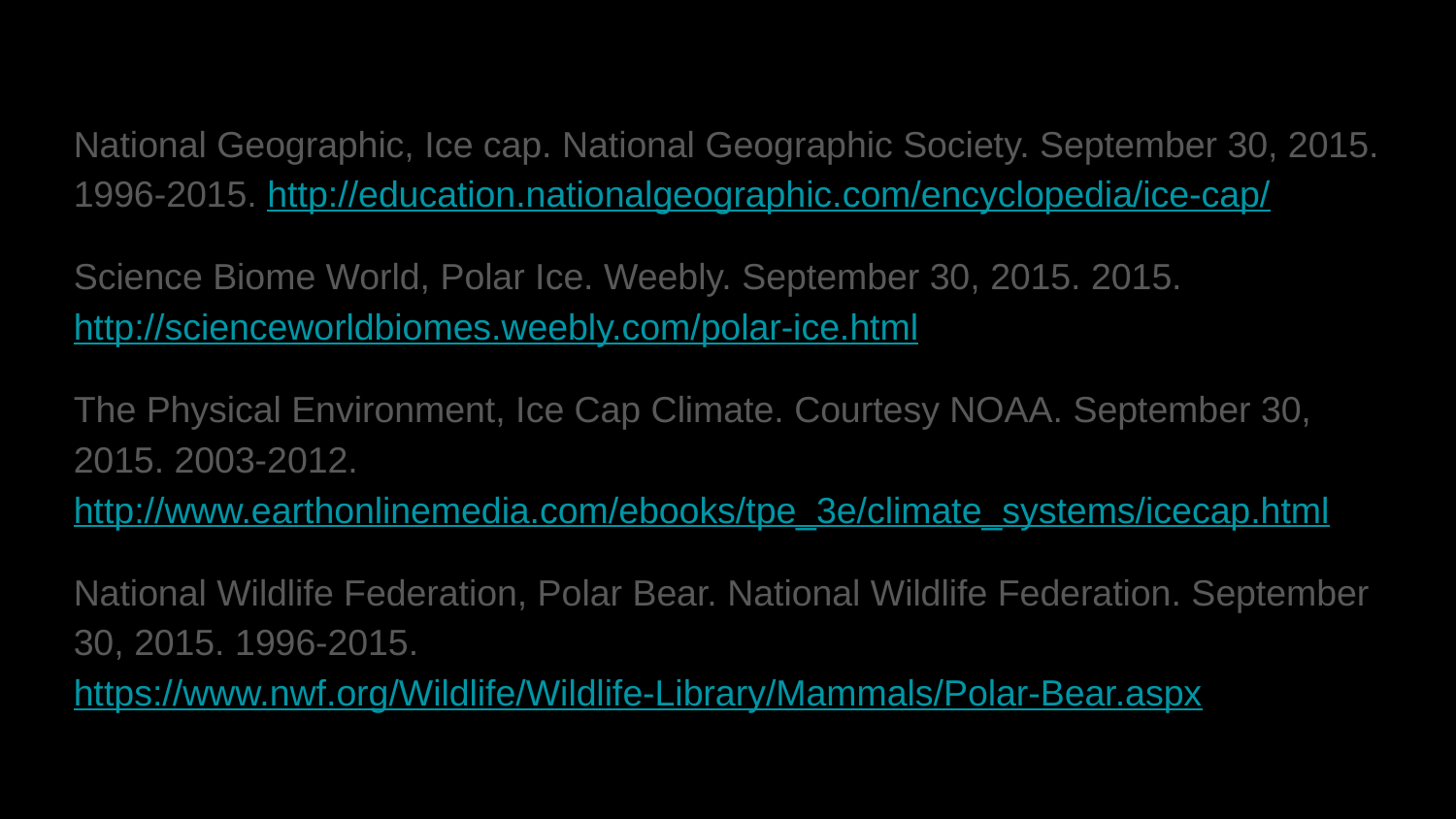

# Sources MLA format
National Geographic, Ice cap. National Geographic Society. September 30, 2015. 1996-2015. http://education.nationalgeographic.com/encyclopedia/ice-cap/
Science Biome World, Polar Ice. Weebly. September 30, 2015. 2015. http://scienceworldbiomes.weebly.com/polar-ice.html
The Physical Environment, Ice Cap Climate. Courtesy NOAA. September 30, 2015. 2003-2012. http://www.earthonlinemedia.com/ebooks/tpe_3e/climate_systems/icecap.html
National Wildlife Federation, Polar Bear. National Wildlife Federation. September 30, 2015. 1996-2015. https://www.nwf.org/Wildlife/Wildlife-Library/Mammals/Polar-Bear.aspx